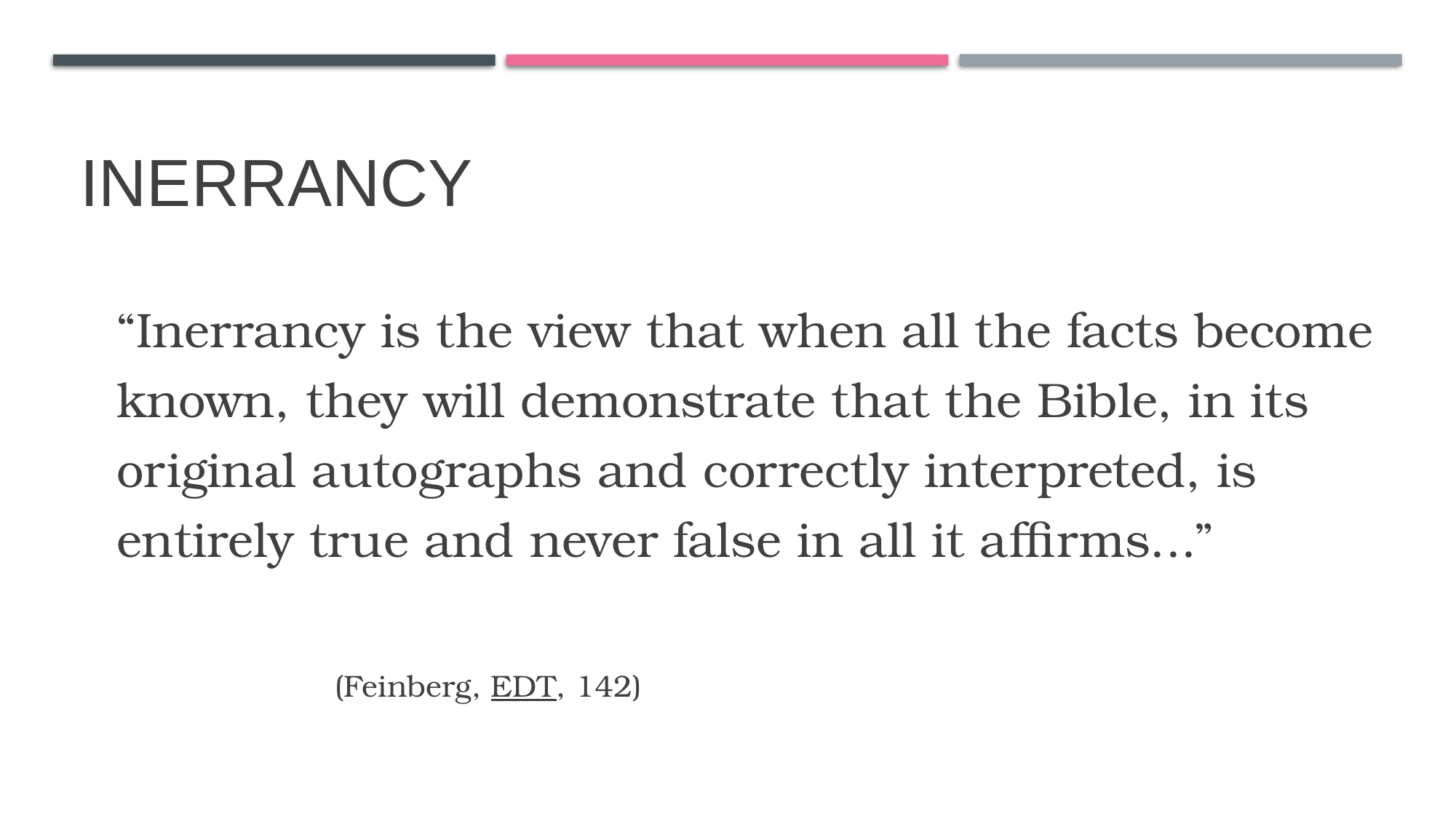

Inerrancy
	“Inerrancy is the view that when all the facts become known, they will demonstrate that the Bible, in its original autographs and correctly interpreted, is entirely true and never false in all it affirms...”    														(Feinberg, EDT, 142)